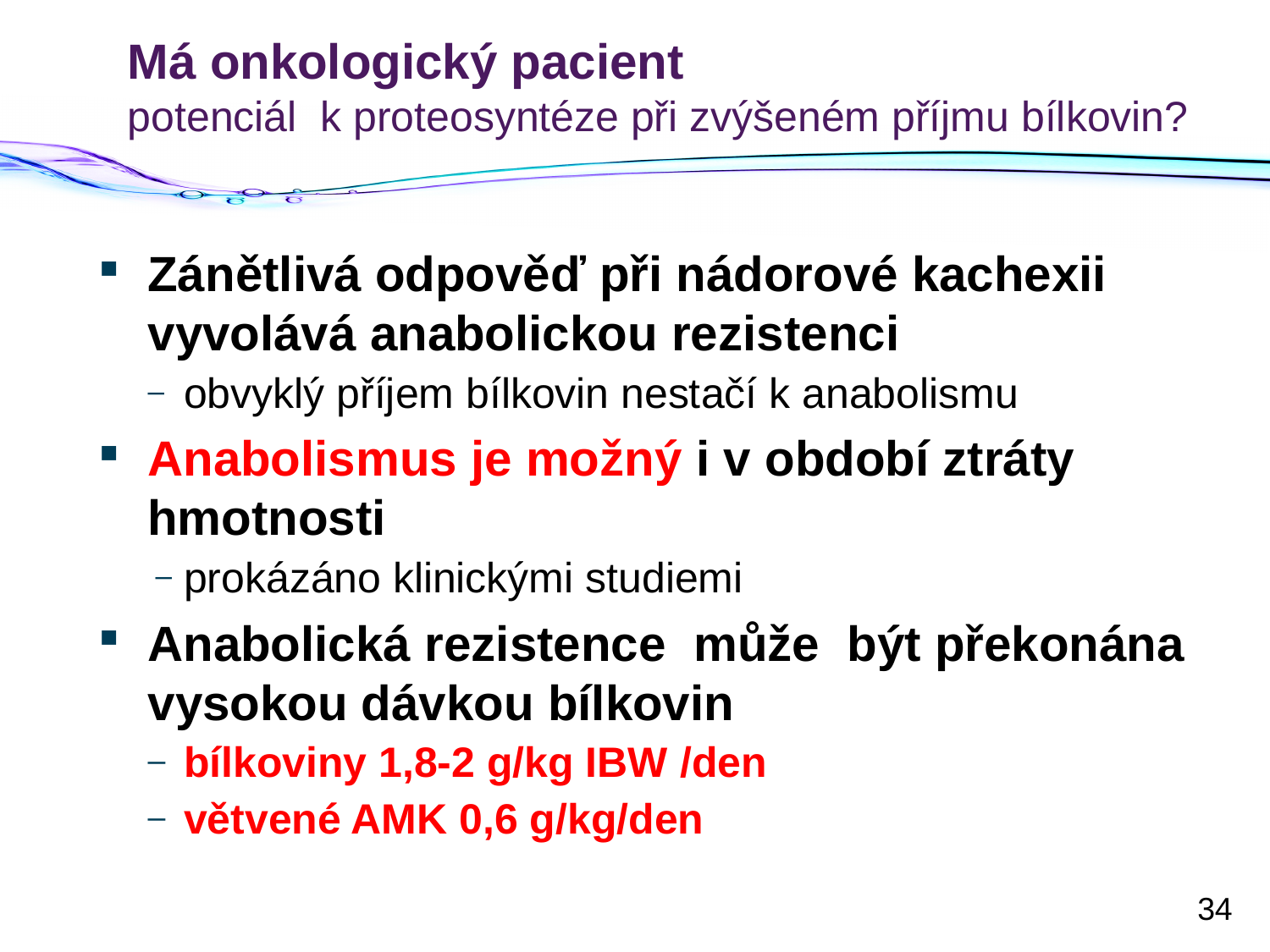

# Má onkologický pacient potenciál  k proteosyntéze při zvýšeném příjmu bílkovin?
Zánětlivá odpověď při nádorové kachexii vyvolává anabolickou rezistenci
obvyklý příjem bílkovin nestačí k anabolismu
Anabolismus je možný i v období ztráty hmotnosti
prokázáno klinickými studiemi
Anabolická rezistence  může  být překonána vysokou dávkou bílkovin
bílkoviny 1,8-2 g/kg IBW /den
větvené AMK 0,6 g/kg/den
34